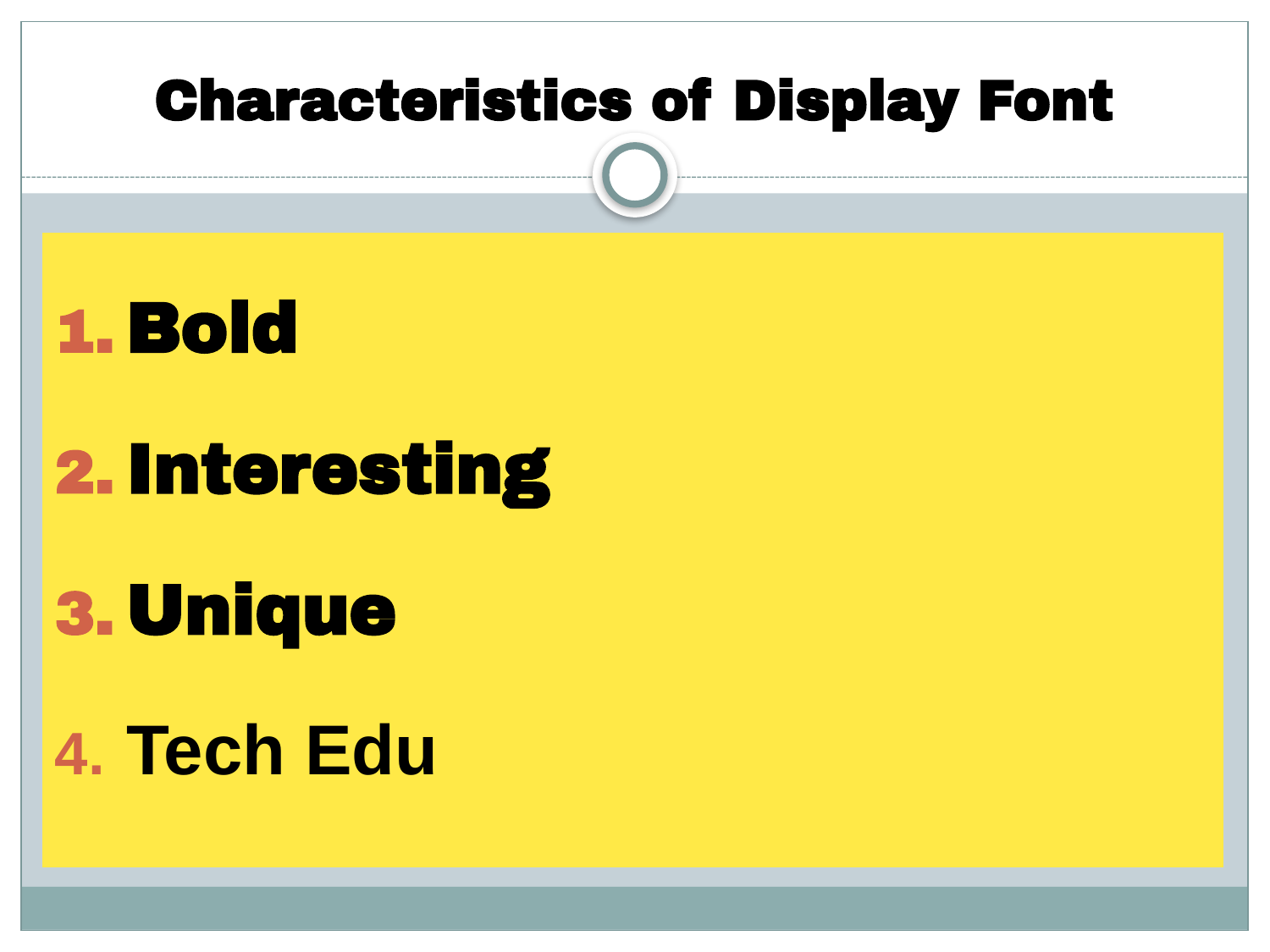

# Characteristics of Display Font
Bold
Interesting
Unique
Tech Edu